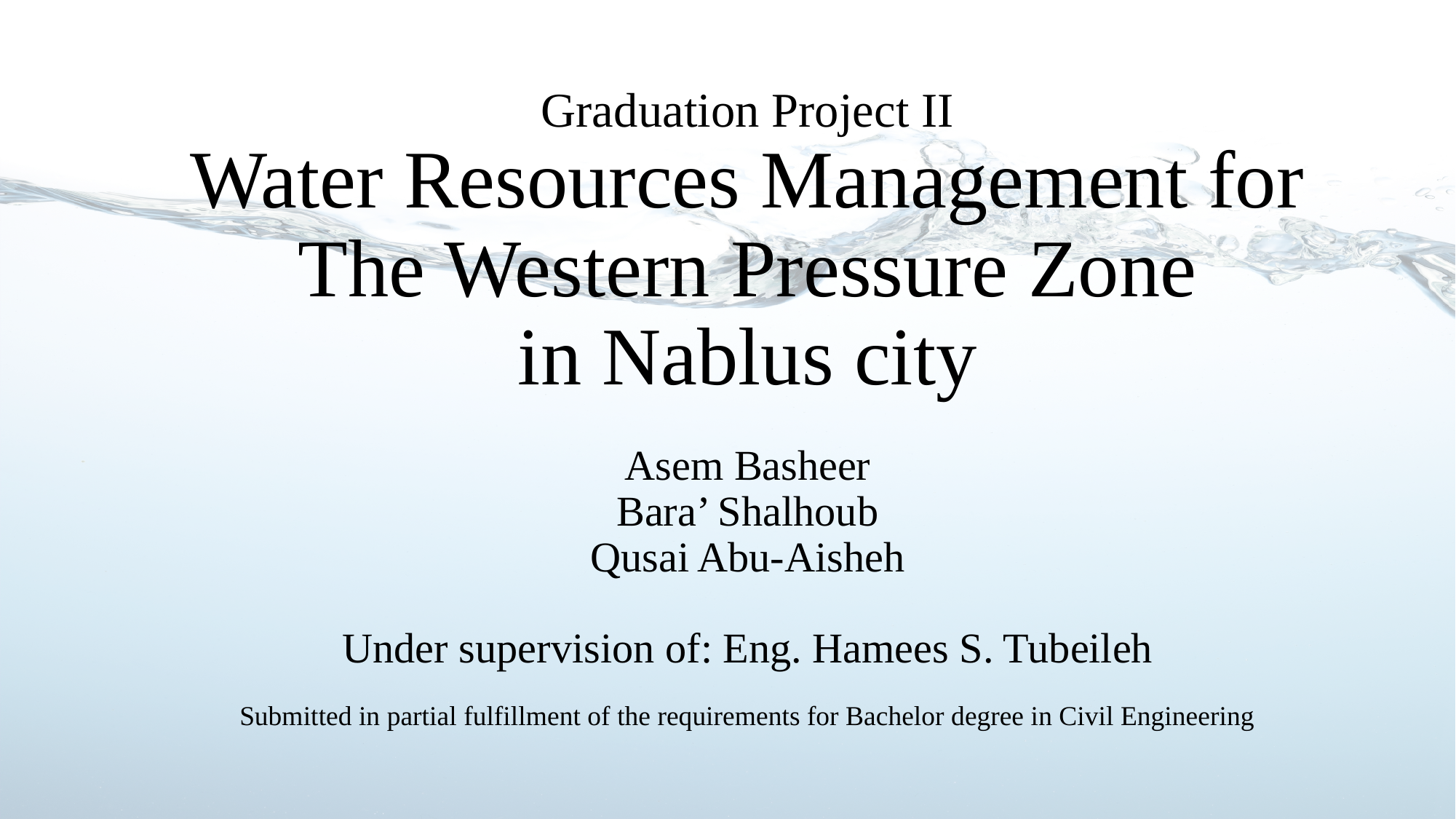

# Graduation Project II Water Resources Management for The Western Pressure Zone in Nablus city
Asem Basheer
Bara’ Shalhoub
Qusai Abu-Aisheh

Under supervision of: Eng. Hamees S. Tubeileh

Submitted in partial fulfillment of the requirements for Bachelor degree in Civil Engineering